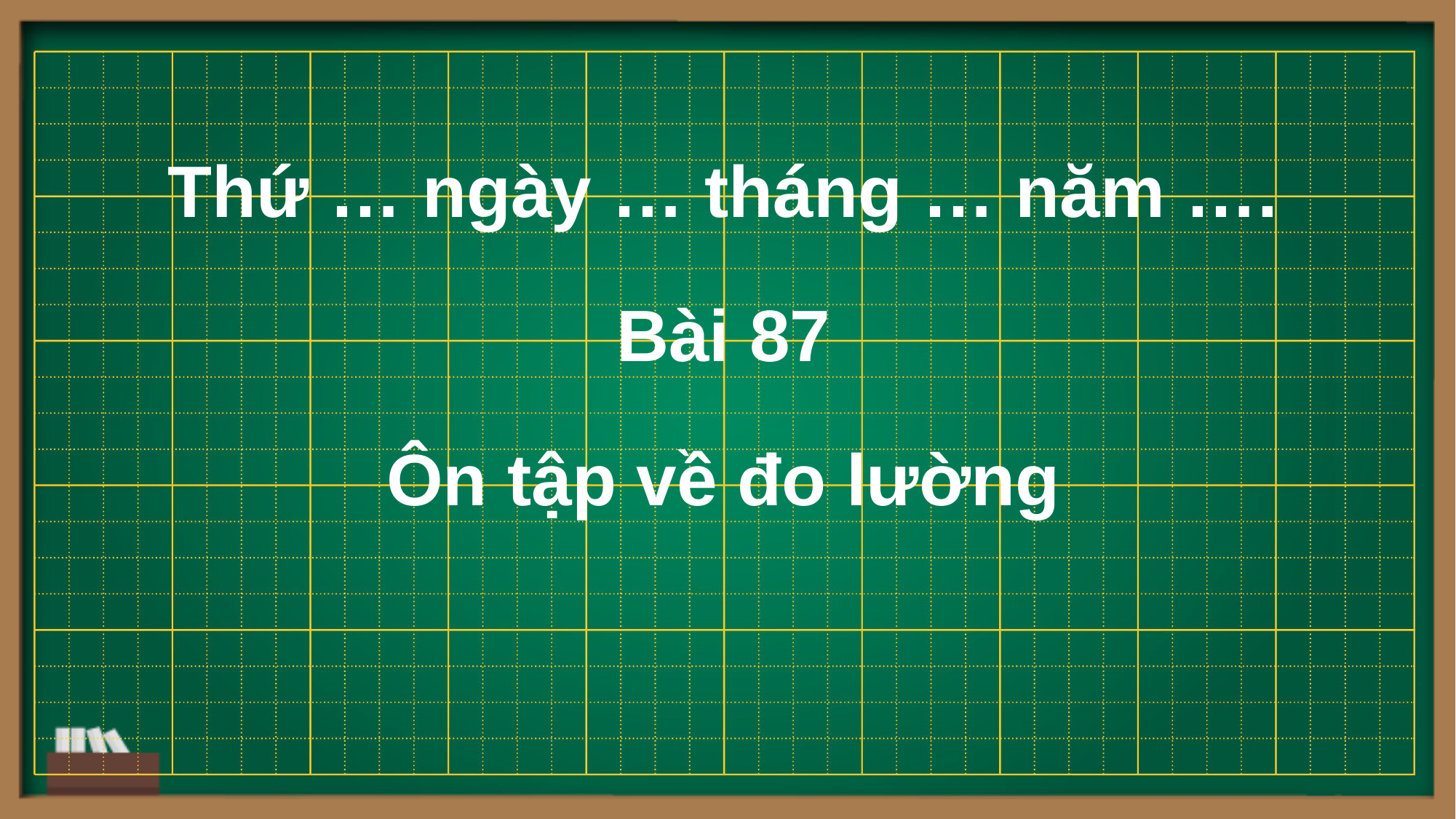

Thứ … ngày … tháng … năm ….
Bài 87
Ôn tập về đo lường